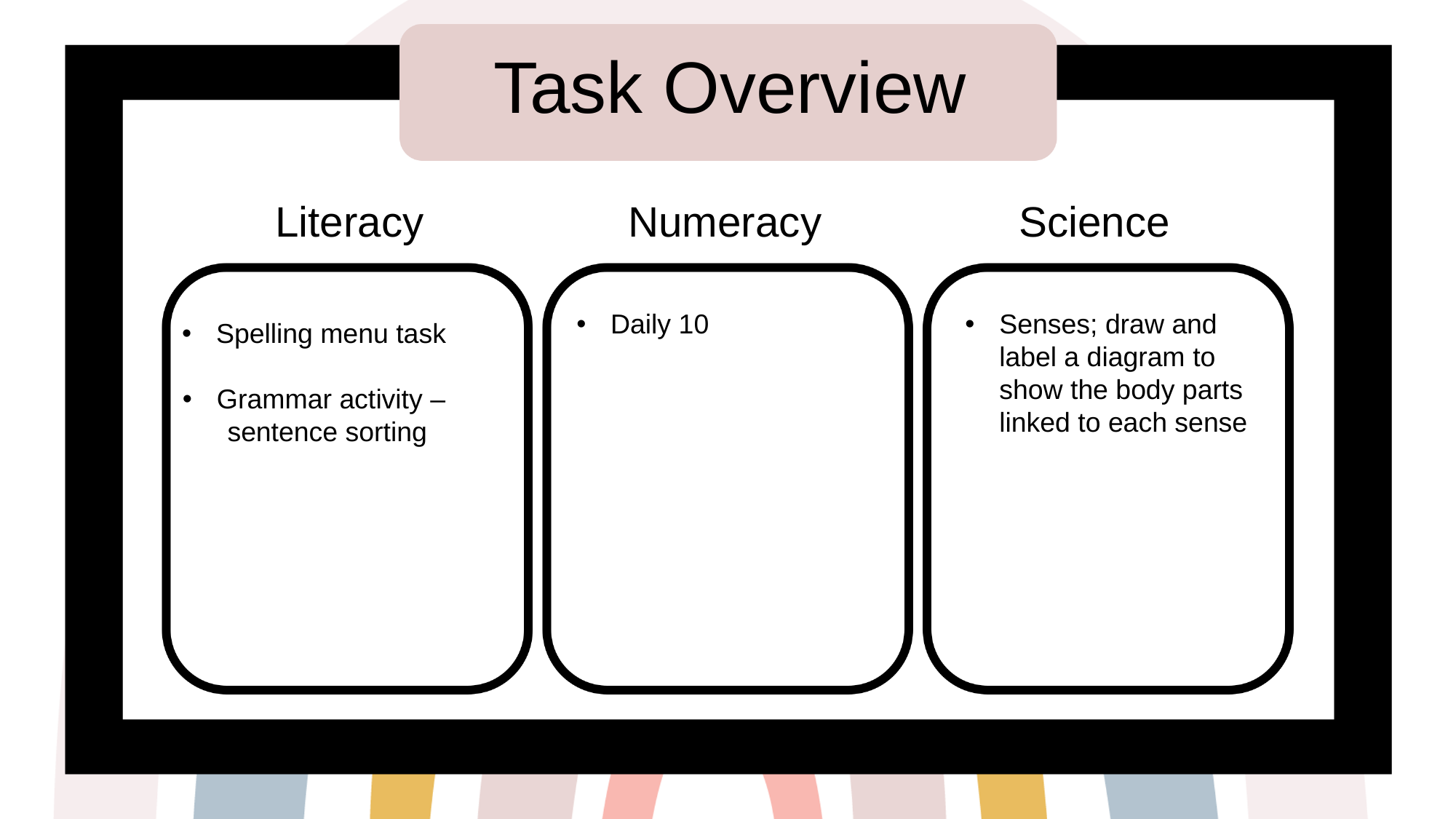

Task Overview

Spelling menu task

Grammar activity – sentence sorting
Literacy
Numeracy
Science
Daily 10

Senses; draw and label a diagram to show the body parts linked to each sense